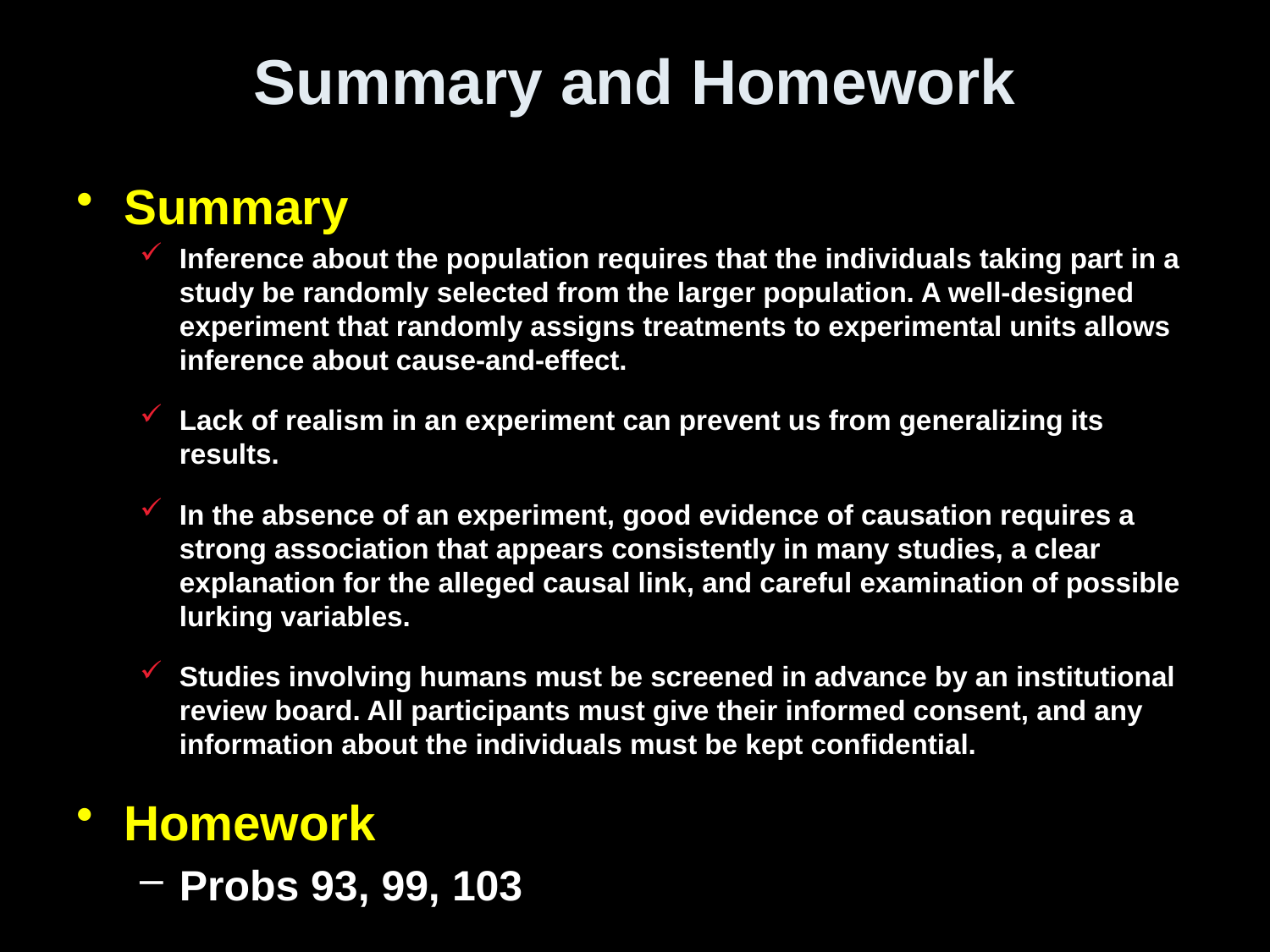

# Summary and Homework
Summary
Inference about the population requires that the individuals taking part in a study be randomly selected from the larger population. A well-designed experiment that randomly assigns treatments to experimental units allows inference about cause-and-effect.
Lack of realism in an experiment can prevent us from generalizing its results.
In the absence of an experiment, good evidence of causation requires a strong association that appears consistently in many studies, a clear explanation for the alleged causal link, and careful examination of possible lurking variables.
Studies involving humans must be screened in advance by an institutional review board. All participants must give their informed consent, and any information about the individuals must be kept confidential.
Homework
Probs 93, 99, 103